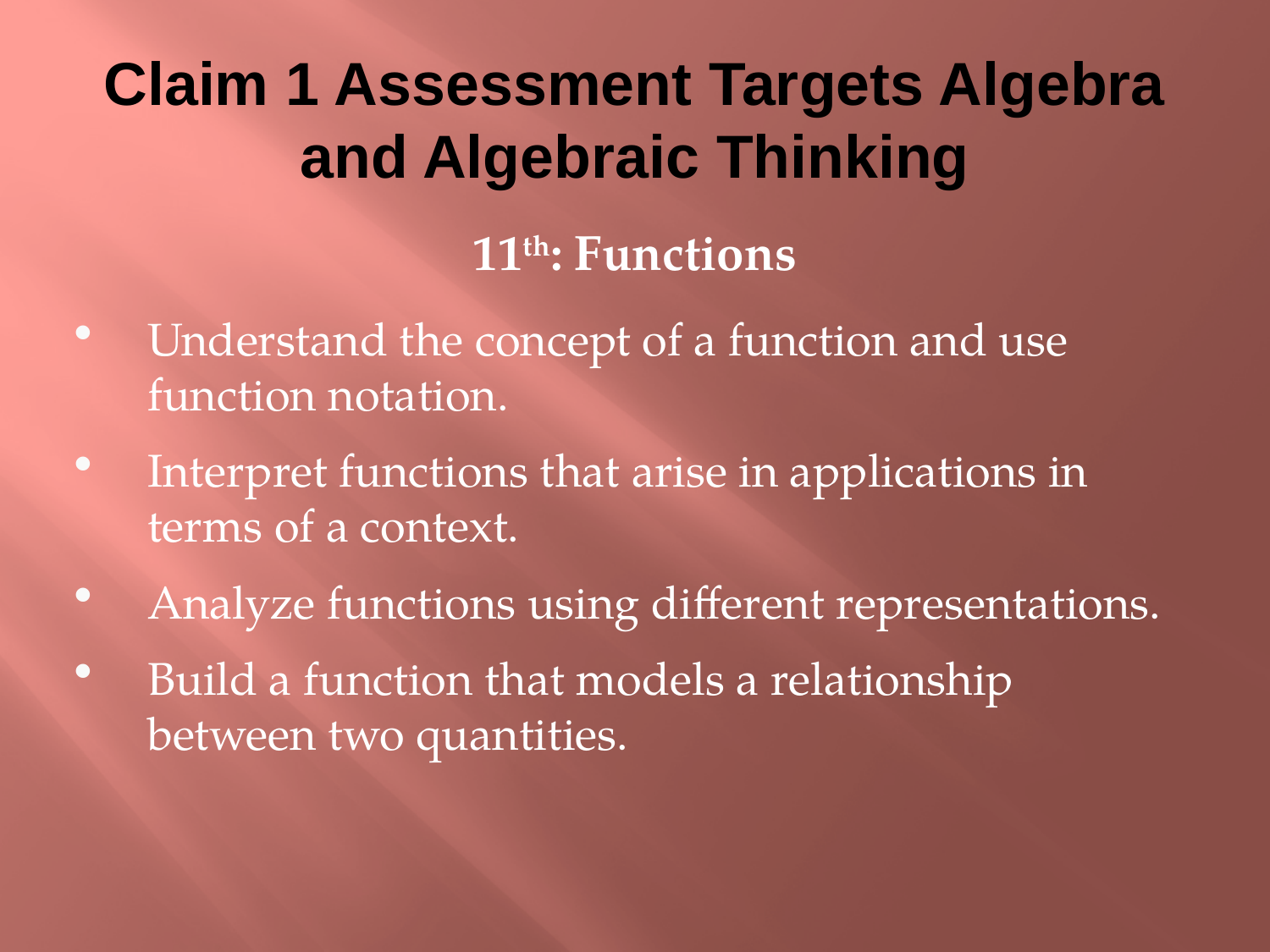

# Claim 1 Assessment Targets Algebra and Algebraic Thinking
11th: Functions
Understand the concept of a function and use function notation.
Interpret functions that arise in applications in terms of a context.
Analyze functions using different representations.
Build a function that models a relationship between two quantities.